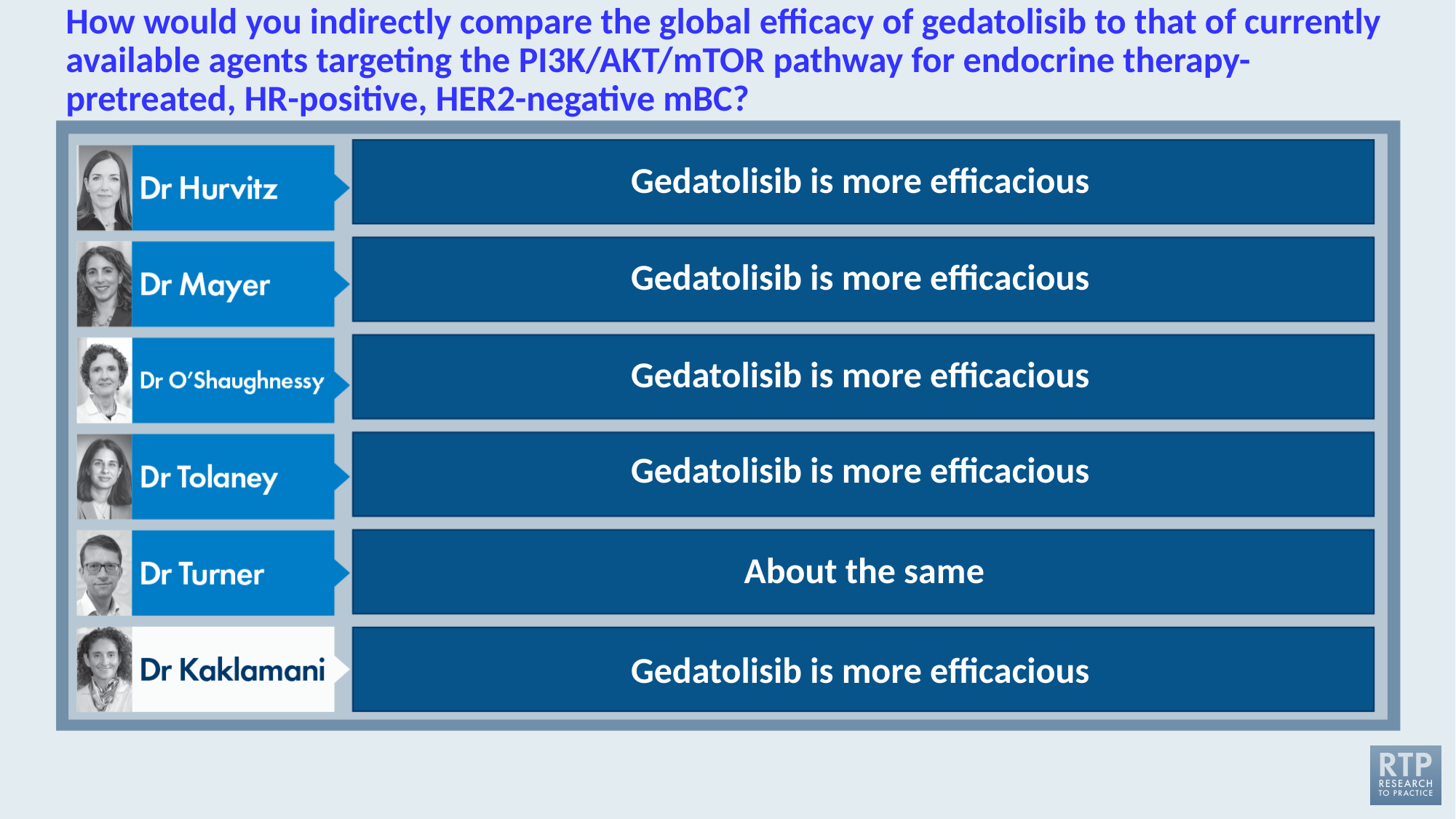

# How would you indirectly compare the global effi­cacy of gedatolisib to that of currently available agents targeting the PI3K/AKT/mTOR pathway for endocrine therapy-pretreated, HR-positive, HER2-negative mBC?
Gedatolisib is more efficacious
Gedatolisib is more efficacious
Gedatolisib is more efficacious
Gedatolisib is more efficacious
About the same
Gedatolisib is more efficacious